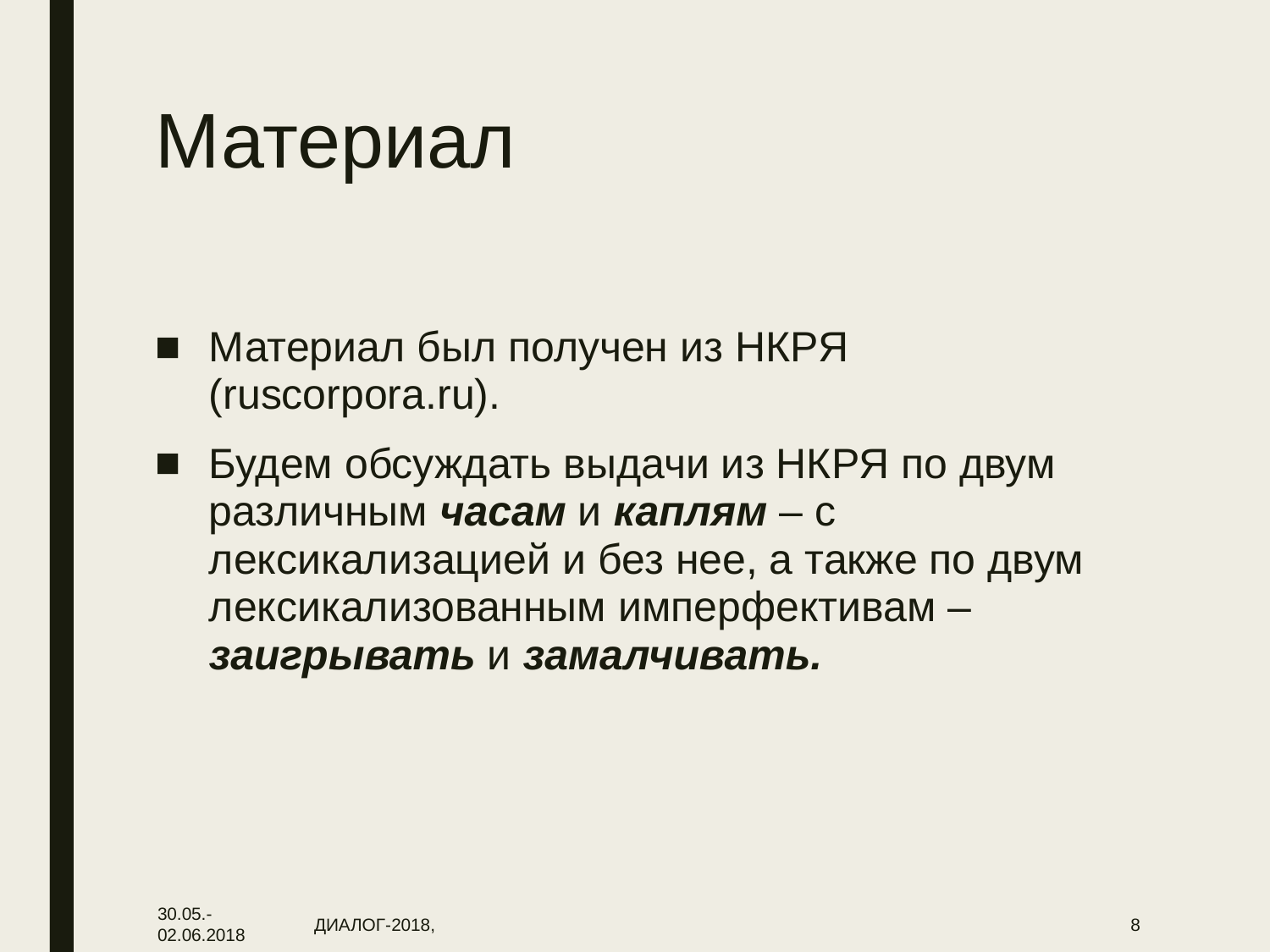

# Материал
Материал был получен из НКРЯ (ruscorpora.ru).
Будем обсуждать выдачи из НКРЯ по двум различным часам и каплям – с лексикализацией и без нее, а также по двум лексикализованным имперфективам – заигрывать и замалчивать.
30.05.-02.06.2018
ДИАЛОГ-2018,
8